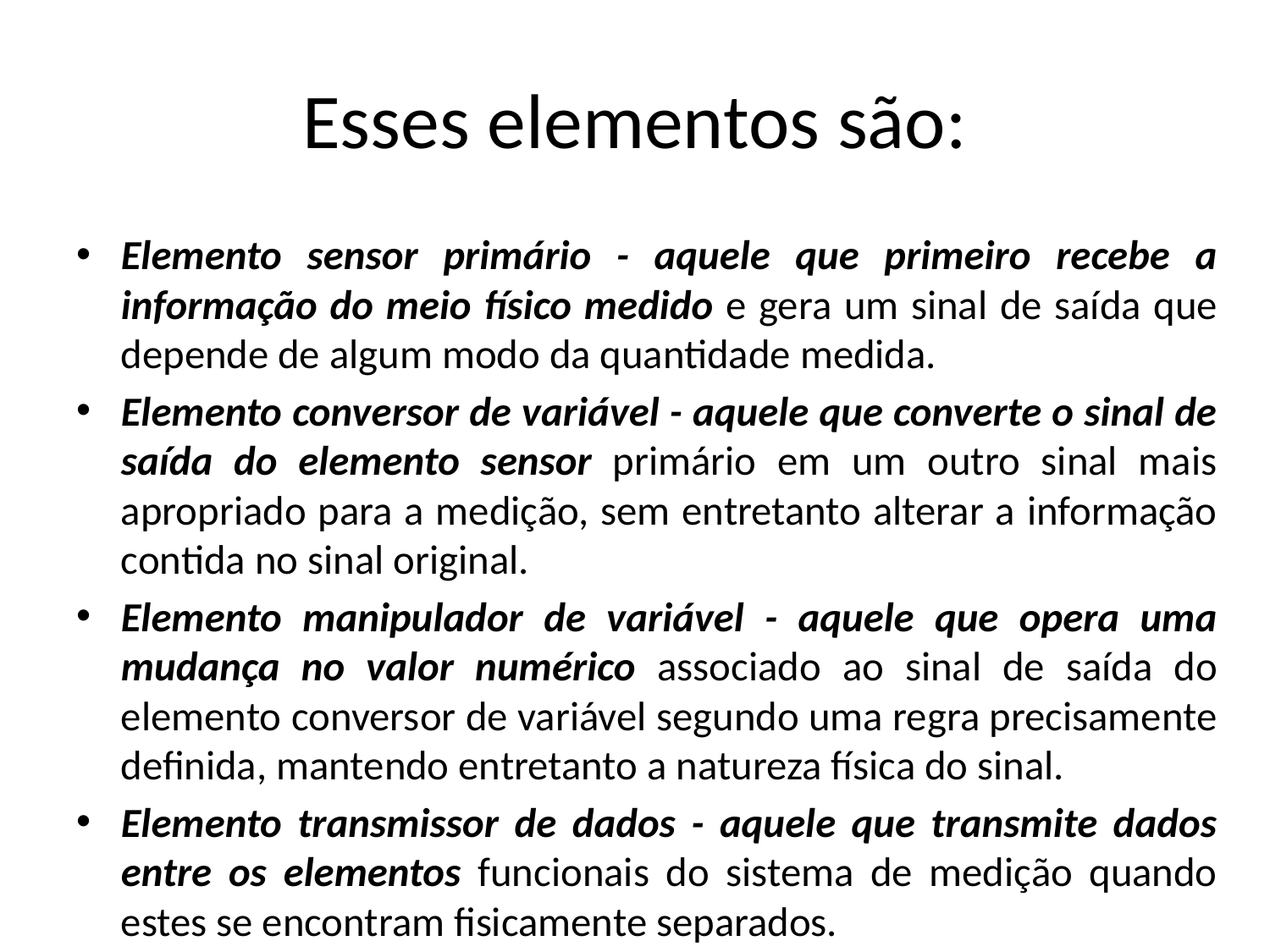

# Esses elementos são:
Elemento sensor primário - aquele que primeiro recebe a informação do meio físico medido e gera um sinal de saída que depende de algum modo da quantidade medida.
Elemento conversor de variável - aquele que converte o sinal de saída do elemento sensor primário em um outro sinal mais apropriado para a medição, sem entretanto alterar a informação contida no sinal original.
Elemento manipulador de variável - aquele que opera uma mudança no valor numérico associado ao sinal de saída do elemento conversor de variável segundo uma regra precisamente definida, mantendo entretanto a natureza física do sinal.
Elemento transmissor de dados - aquele que transmite dados entre os elementos funcionais do sistema de medição quando estes se encontram fisicamente separados.